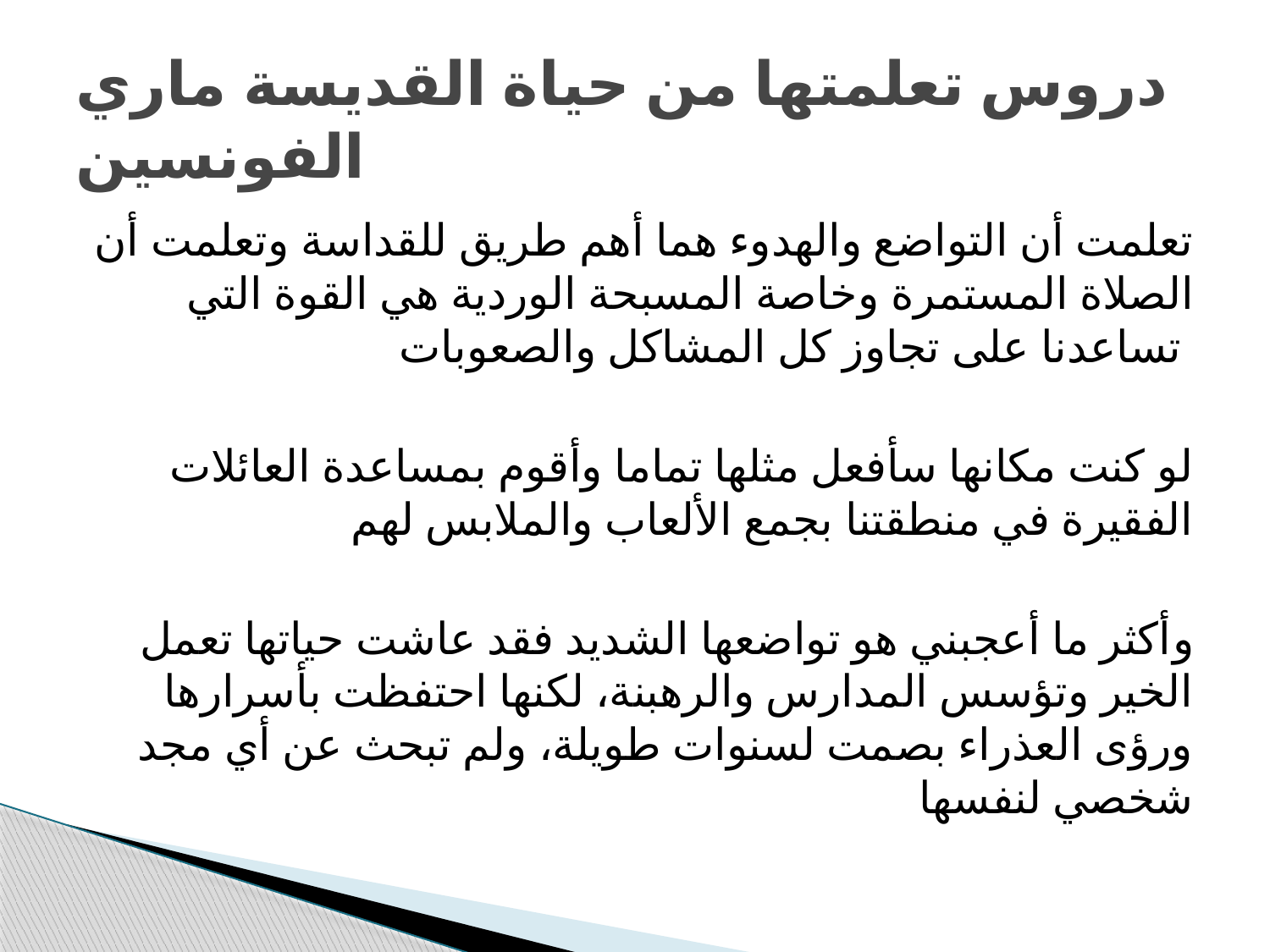

# دروس تعلمتها من حياة القديسة ماري الفونسين
تعلمت أن التواضع والهدوء هما أهم طريق للقداسة وتعلمت أن الصلاة المستمرة وخاصة المسبحة الوردية هي القوة التي تساعدنا على تجاوز كل المشاكل والصعوبات

لو كنت مكانها سأفعل مثلها تماما وأقوم بمساعدة العائلات الفقيرة في منطقتنا بجمع الألعاب والملابس لهم

 وأكثر ما أعجبني هو تواضعها الشديد فقد عاشت حياتها تعمل الخير وتؤسس المدارس والرهبنة، لكنها احتفظت بأسرارها ورؤى العذراء بصمت لسنوات طويلة، ولم تبحث عن أي مجد شخصي لنفسها